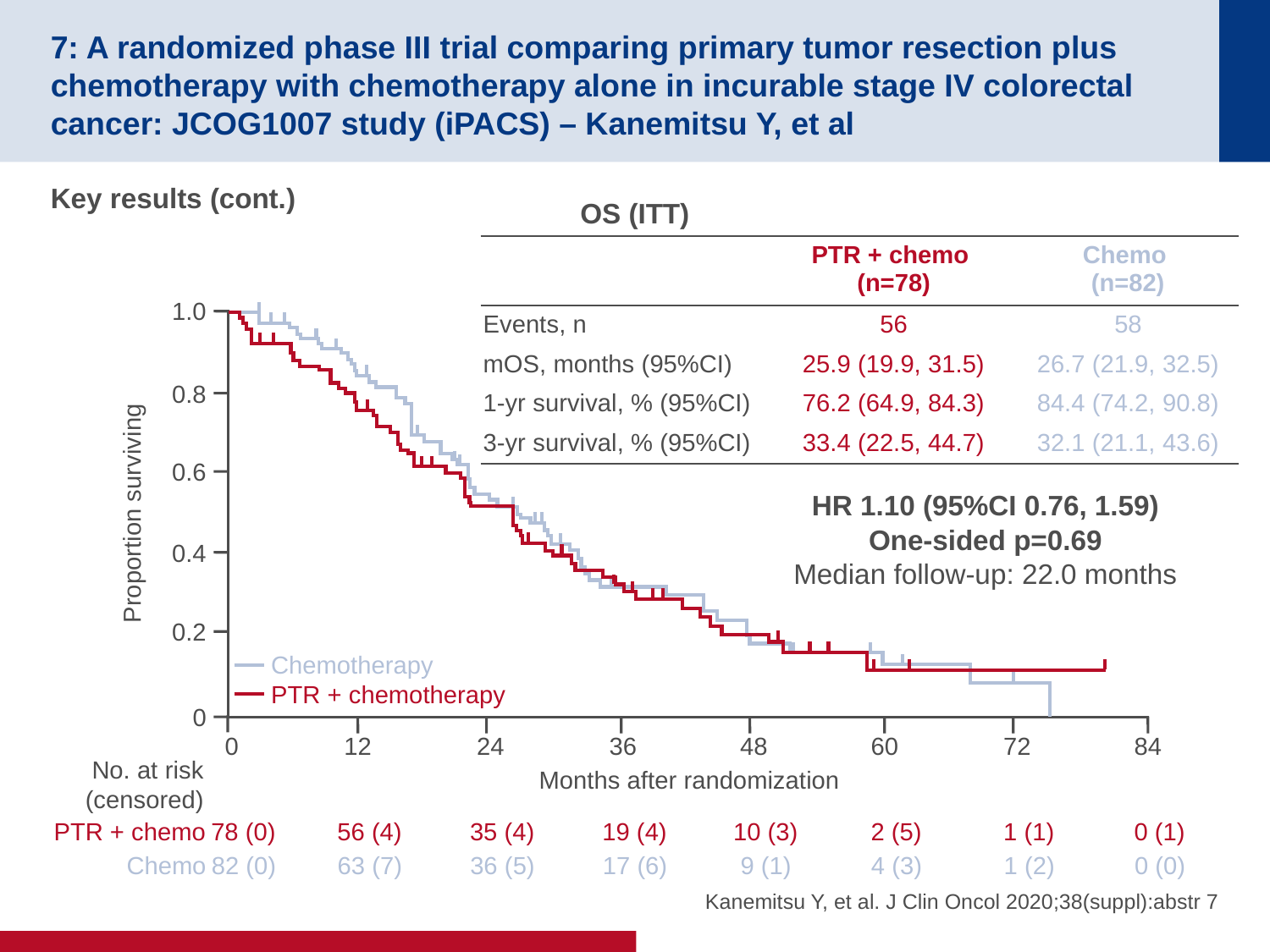

# 7: A randomized phase III trial comparing primary tumor resection plus chemotherapy with chemotherapy alone in incurable stage IV colorectal cancer: JCOG1007 study (iPACS) – Kanemitsu Y, et al
Key results (cont.)
OS (ITT)
|  | PTR + chemo (n=78) | Chemo (n=82) |
| --- | --- | --- |
| Events, n | 56 | 58 |
| mOS, months (95%CI) | 25.9 (19.9, 31.5) | 26.7 (21.9, 32.5) |
| 1-yr survival, % (95%CI) | 76.2 (64.9, 84.3) | 84.4 (74.2, 90.8) |
| 3-yr survival, % (95%CI) | 33.4 (22.5, 44.7) | 32.1 (21.1, 43.6) |
1.0

0.8

0.6

HR 1.10 (95%CI 0.76, 1.59)
One-sided p=0.69
Median follow-up: 22.0 months
Proportion surviving
0.4

0.2

Chemotherapy
PTR + chemotherapy
0

0
12
24
36
48
60
72
84
No. at risk
(censored)
Months after randomization
PTR + chemo
78 (0)
56 (4)
35 (4)
19 (4)
10 (3)
2 (5)
1 (1)
0 (1)
Chemo
82 (0)
63 (7)
36 (5)
17 (6)
9 (1)
4 (3)
1 (2)
0 (0)
Kanemitsu Y, et al. J Clin Oncol 2020;38(suppl):abstr 7